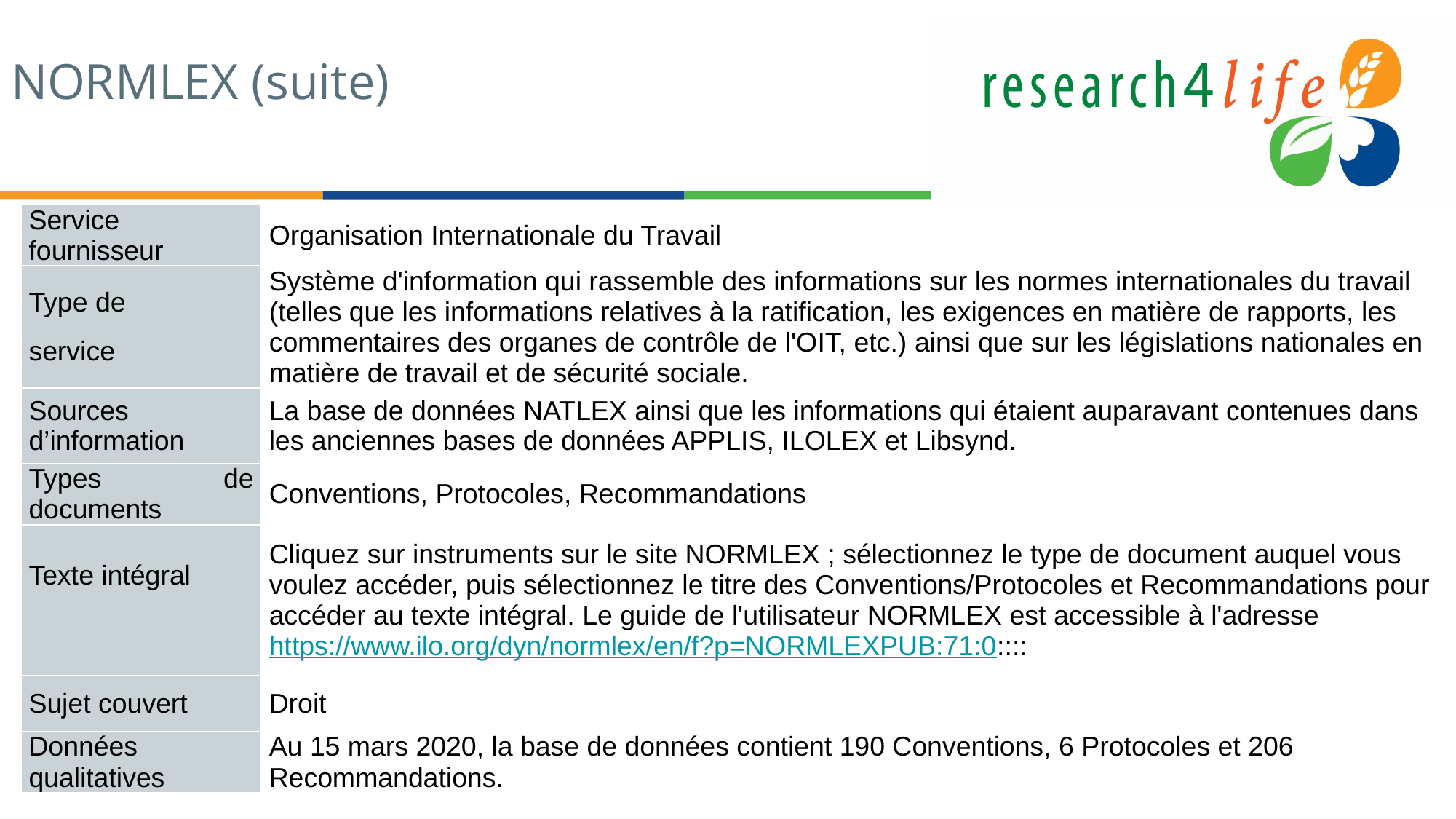

# NORMLEX (suite)
| Service fournisseur | Organisation Internationale du Travail |
| --- | --- |
| Type de service | Système d'information qui rassemble des informations sur les normes internationales du travail (telles que les informations relatives à la ratification, les exigences en matière de rapports, les commentaires des organes de contrôle de l'OIT, etc.) ainsi que sur les législations nationales en matière de travail et de sécurité sociale. |
| Sources d’information | La base de données NATLEX ainsi que les informations qui étaient auparavant contenues dans les anciennes bases de données APPLIS, ILOLEX et Libsynd. |
| Types de documents | Conventions, Protocoles, Recommandations |
| Texte intégral | Cliquez sur instruments sur le site NORMLEX ; sélectionnez le type de document auquel vous voulez accéder, puis sélectionnez le titre des Conventions/Protocoles et Recommandations pour accéder au texte intégral. Le guide de l'utilisateur NORMLEX est accessible à l'adresse https://www.ilo.org/dyn/normlex/en/f?p=NORMLEXPUB:71:0:::: |
| Sujet couvert | Droit |
| Données qualitatives | Au 15 mars 2020, la base de données contient 190 Conventions, 6 Protocoles et 206 Recommandations. |